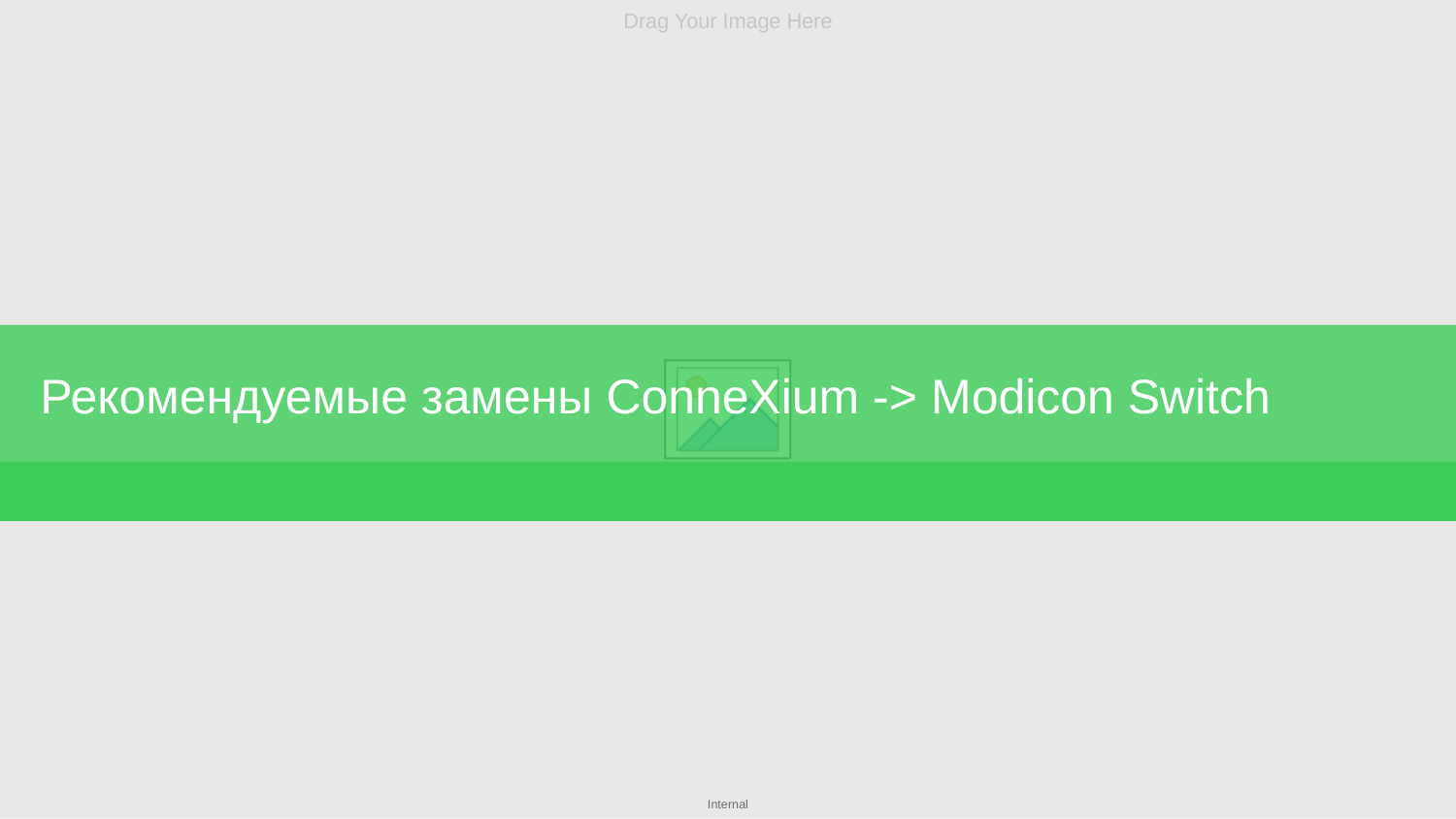

# Рекомендуемые замены ConneXium -> Modicon Switch